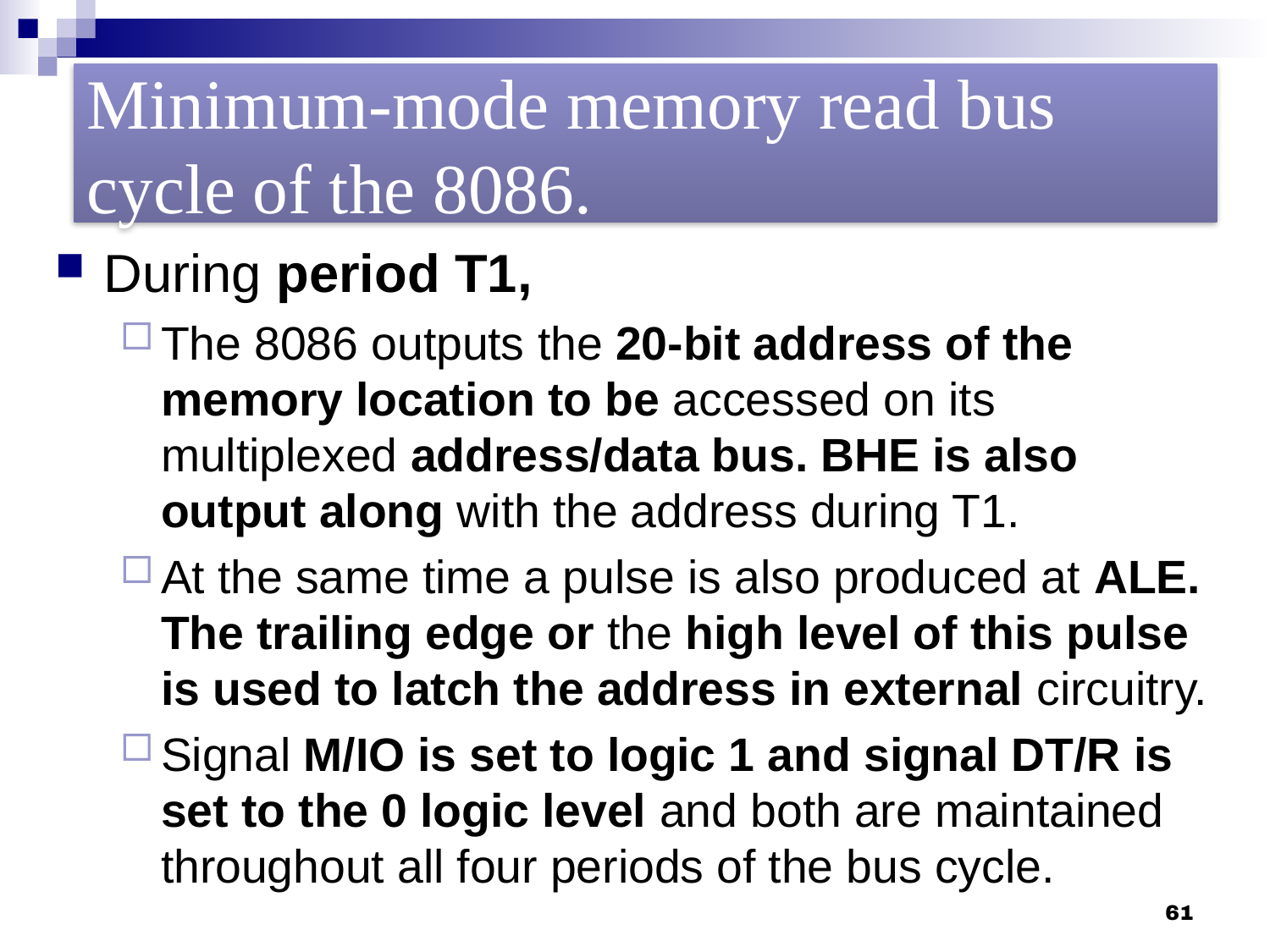

Minimum-mode memory read bus cycle of the 8086.
During period T1,
The 8086 outputs the 20-bit address of the memory location to be accessed on its multiplexed address/data bus. BHE is also output along with the address during T1.
At the same time a pulse is also produced at ALE. The trailing edge or the high level of this pulse is used to latch the address in external circuitry.
Signal M/IO is set to logic 1 and signal DT/R is set to the 0 logic level and both are maintained throughout all four periods of the bus cycle.
61